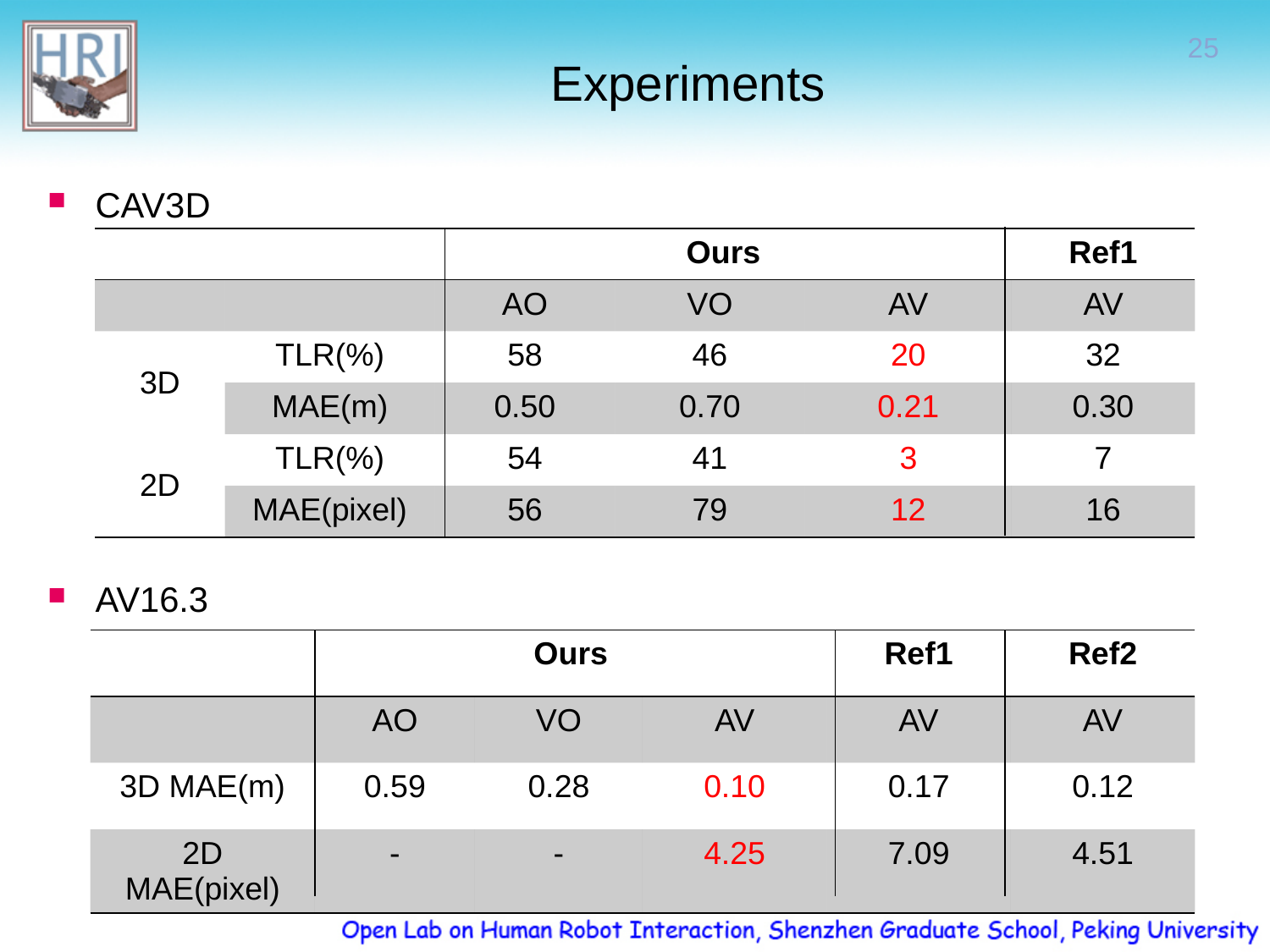

25
# Experiments
CAV3D

AV16.3

|  |  | Ours |  |  | Ref1 |
| --- | --- | --- | --- | --- | --- |
|  |  | AO | VO | AV | AV |
| 3D | TLR(%) | 58 | 46 | 20 | 32 |
|  | MAE(m) | 0.50 | 0.70 | 0.21 | 0.30 |
| 2D | TLR(%) | 54 | 41 | 3 | 7 |
|  | MAE(pixel) | 56 | 79 | 12 | 16 |
|  | Ours |  |  | Ref1 | Ref2 |
| --- | --- | --- | --- | --- | --- |
|  | AO | VO | AV | AV | AV |
| 3D MAE(m) | 0.59 | 0.28 | 0.10 | 0.17 | 0.12 |
| 2D MAE(pixel) | - | - | 4.25 | 7.09 | 4.51 |